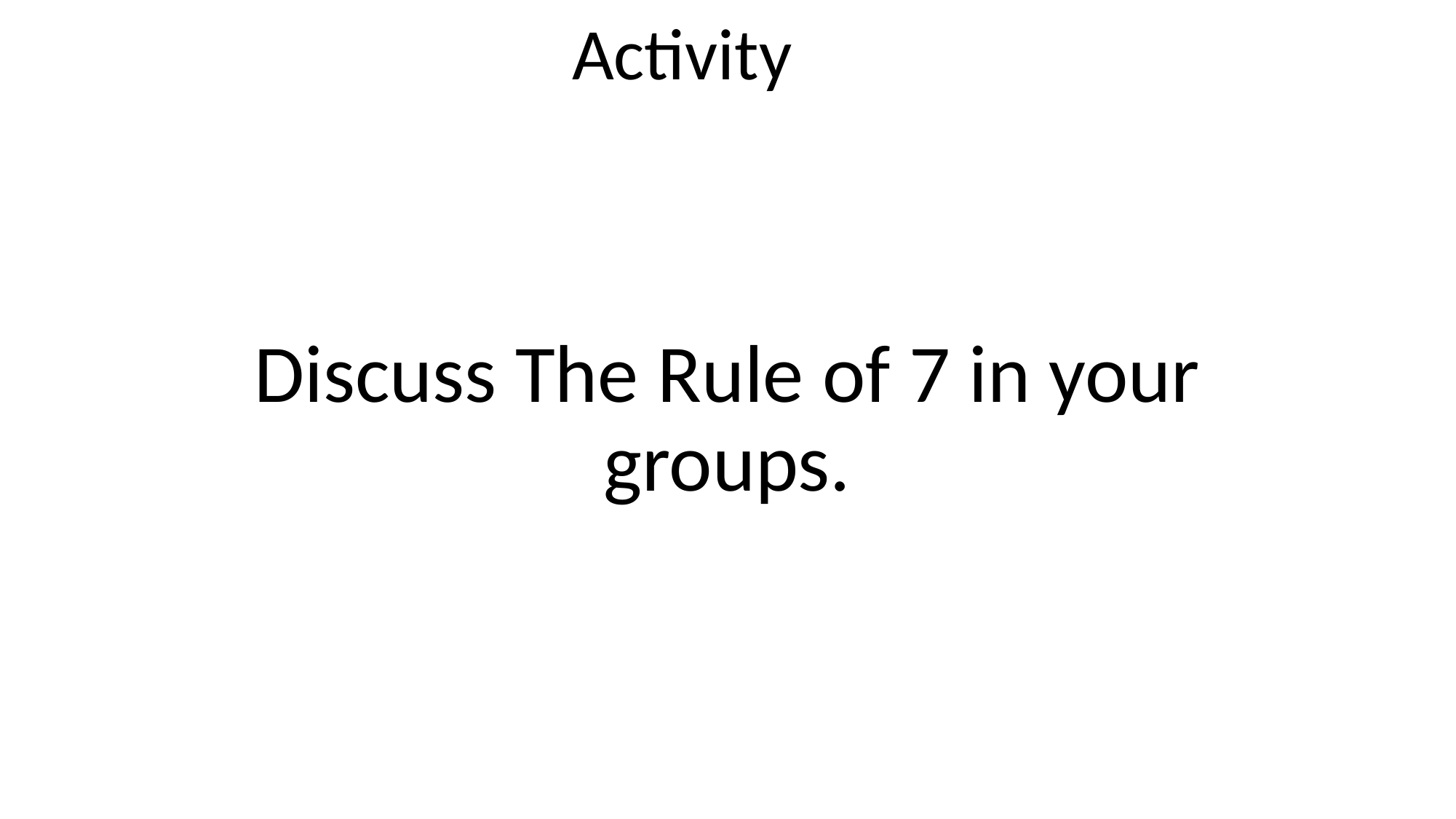

# Activity

Discuss The Rule of 7 in your groups.